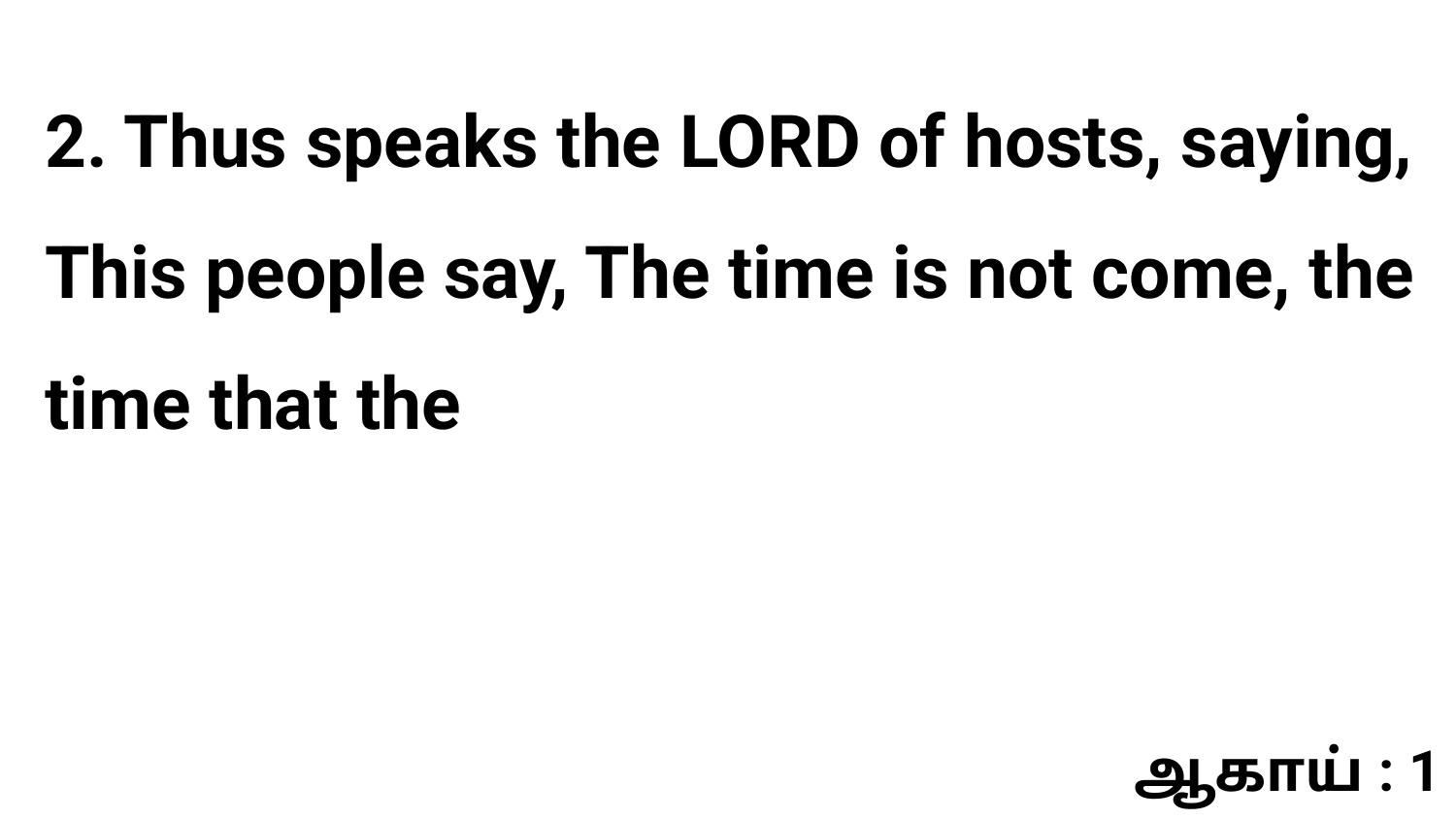

2. Thus speaks the LORD of hosts, saying, This people say, The time is not come, the time that the
ஆகாய் : 1